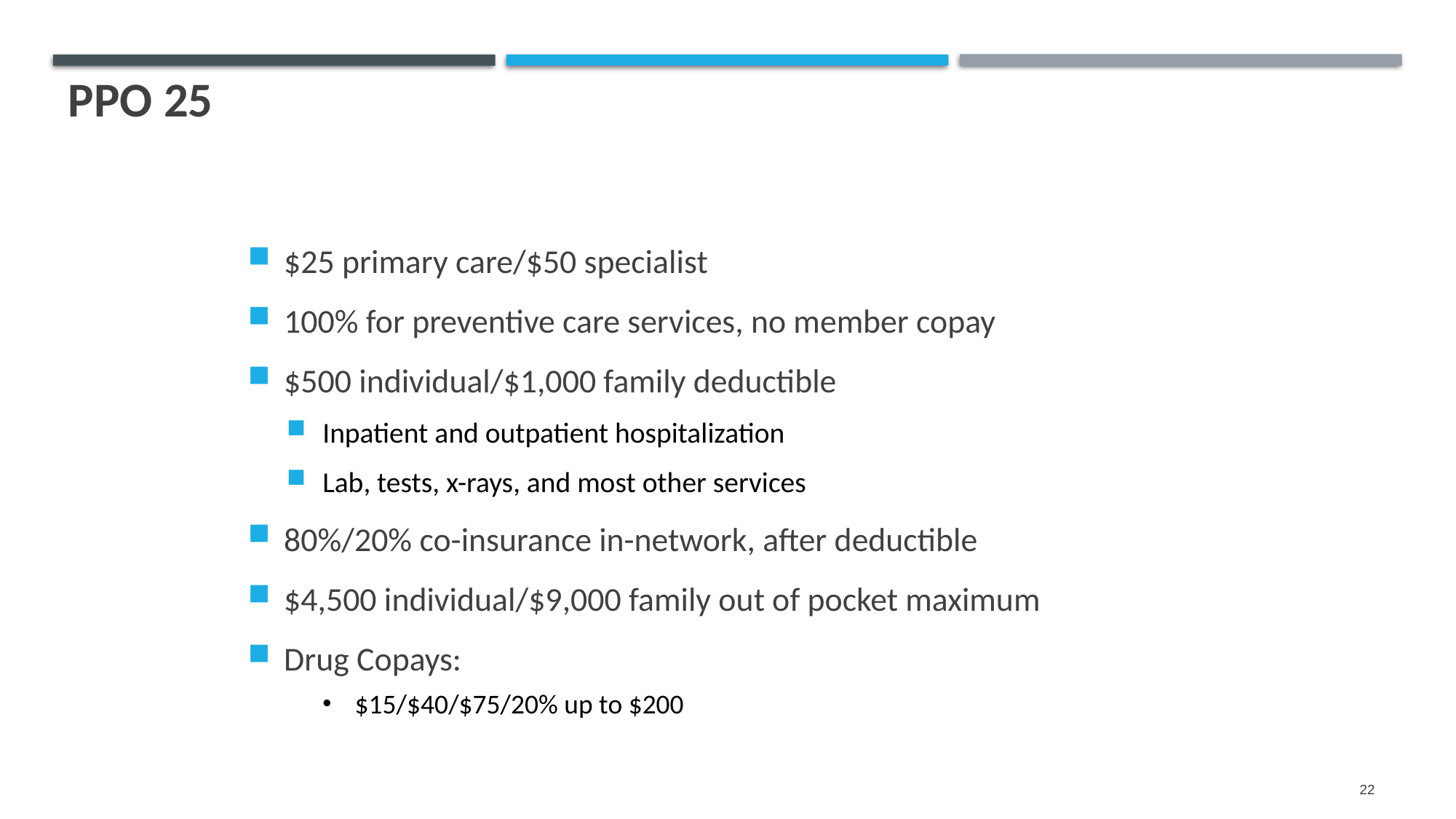

# PPO 25
$25 primary care/$50 specialist
100% for preventive care services, no member copay
$500 individual/$1,000 family deductible
Inpatient and outpatient hospitalization
Lab, tests, x-rays, and most other services
80%/20% co-insurance in-network, after deductible
$4,500 individual/$9,000 family out of pocket maximum
Drug Copays:
$15/$40/$75/20% up to $200

22
22